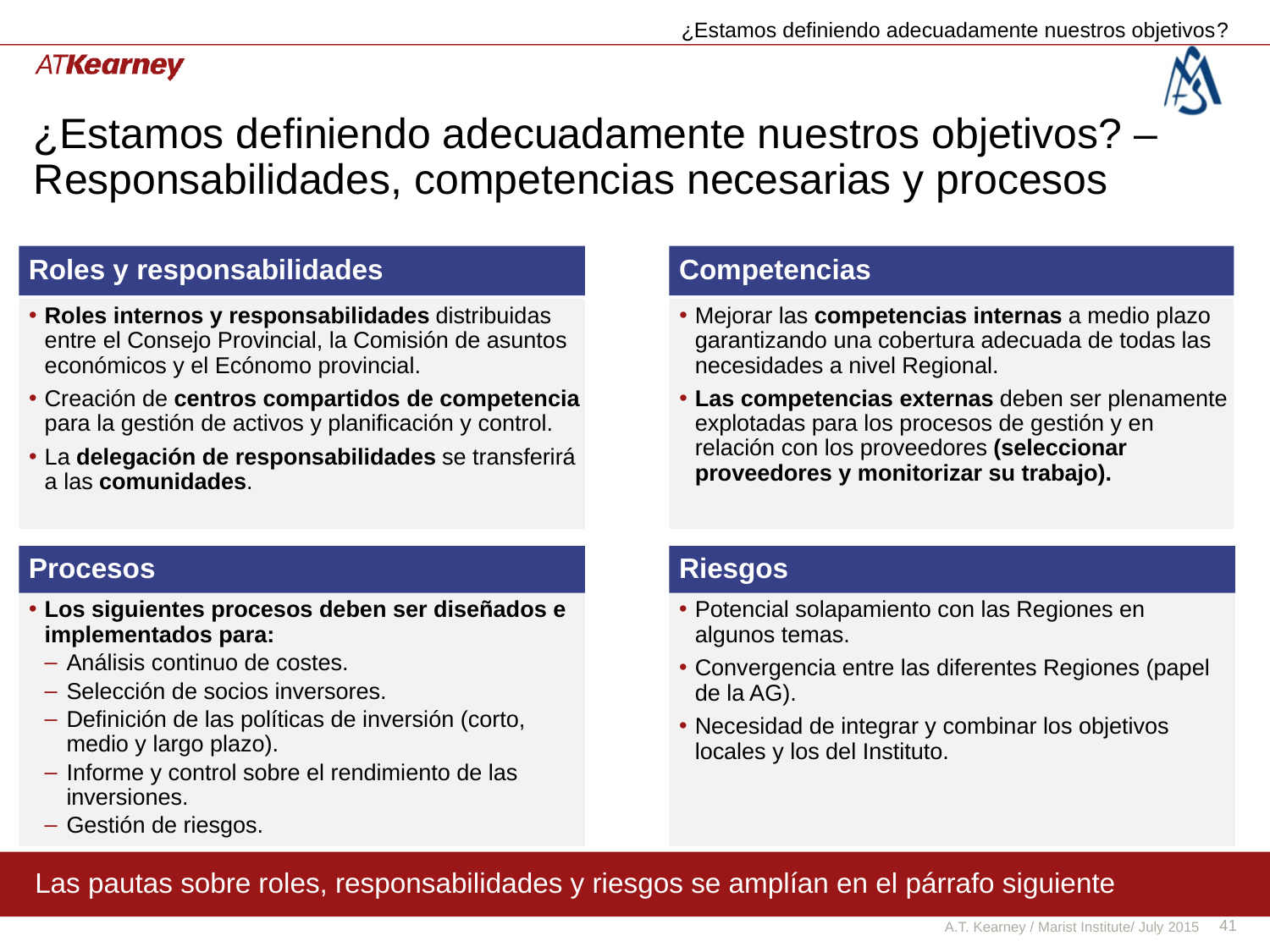

¿Estamos definiendo adecuadamente nuestros objetivos?
# ¿Estamos definiendo adecuadamente nuestros objetivos? – Responsabilidades, competencias necesarias y procesos
Roles y responsabilidades
Competencias
Roles internos y responsabilidades distribuidas entre el Consejo Provincial, la Comisión de asuntos económicos y el Ecónomo provincial.
Creación de centros compartidos de competencia para la gestión de activos y planificación y control.
La delegación de responsabilidades se transferirá a las comunidades.
Mejorar las competencias internas a medio plazo garantizando una cobertura adecuada de todas las necesidades a nivel Regional.
Las competencias externas deben ser plenamente explotadas para los procesos de gestión y en relación con los proveedores (seleccionar proveedores y monitorizar su trabajo).
Procesos
Riesgos
Los siguientes procesos deben ser diseñados e implementados para:
Análisis continuo de costes.
Selección de socios inversores.
Definición de las políticas de inversión (corto, medio y largo plazo).
Informe y control sobre el rendimiento de las inversiones.
Gestión de riesgos.
Potencial solapamiento con las Regiones en algunos temas.
Convergencia entre las diferentes Regiones (papel de la AG).
Necesidad de integrar y combinar los objetivos locales y los del Instituto.
Las pautas sobre roles, responsabilidades y riesgos se amplían en el párrafo siguiente